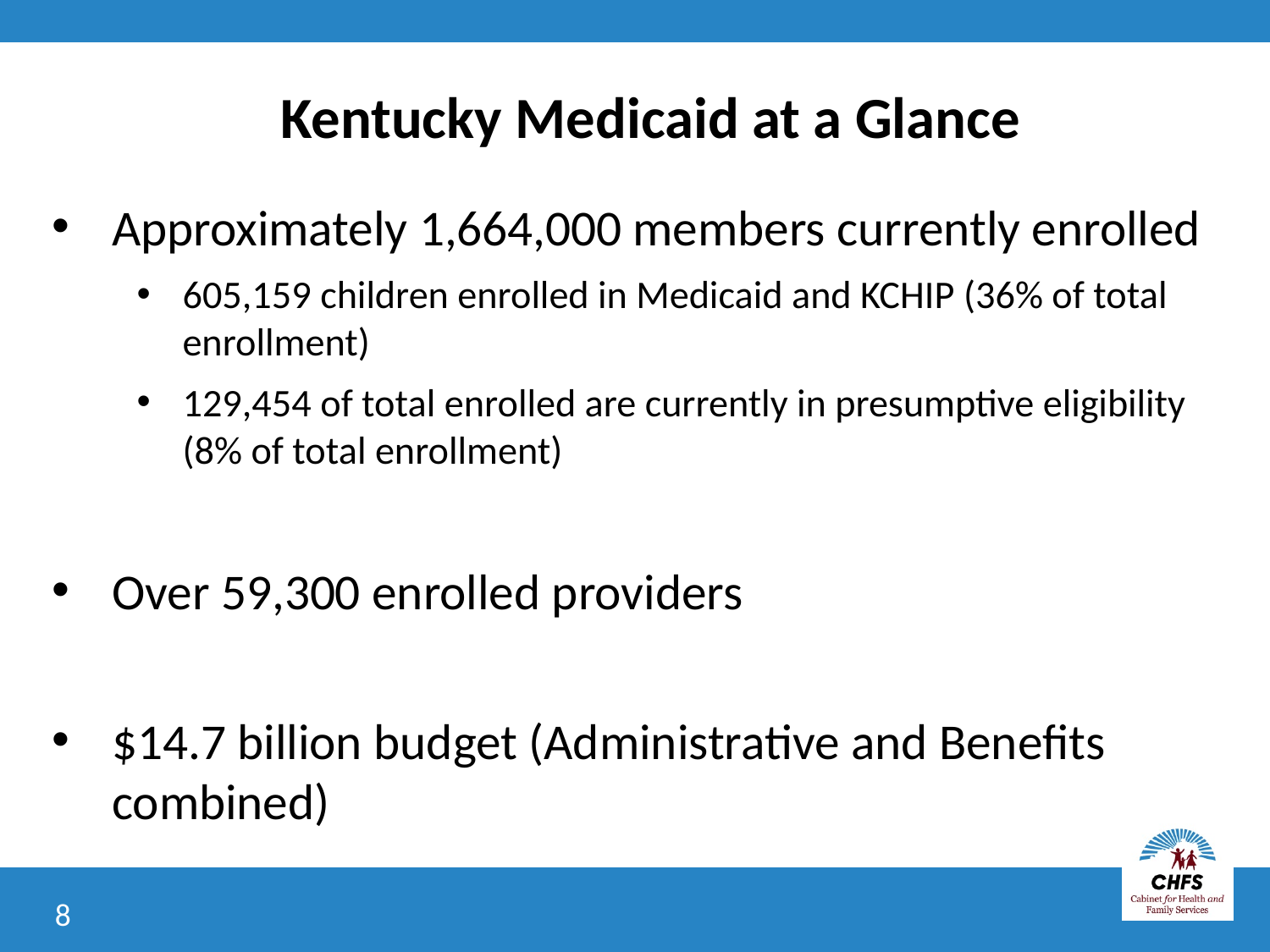

# Kentucky Medicaid at a Glance
Approximately 1,664,000 members currently enrolled
605,159 children enrolled in Medicaid and KCHIP (36% of total enrollment)
129,454 of total enrolled are currently in presumptive eligibility (8% of total enrollment)

Over 59,300 enrolled providers

$14.7 billion budget (Administrative and Benefits combined)

8